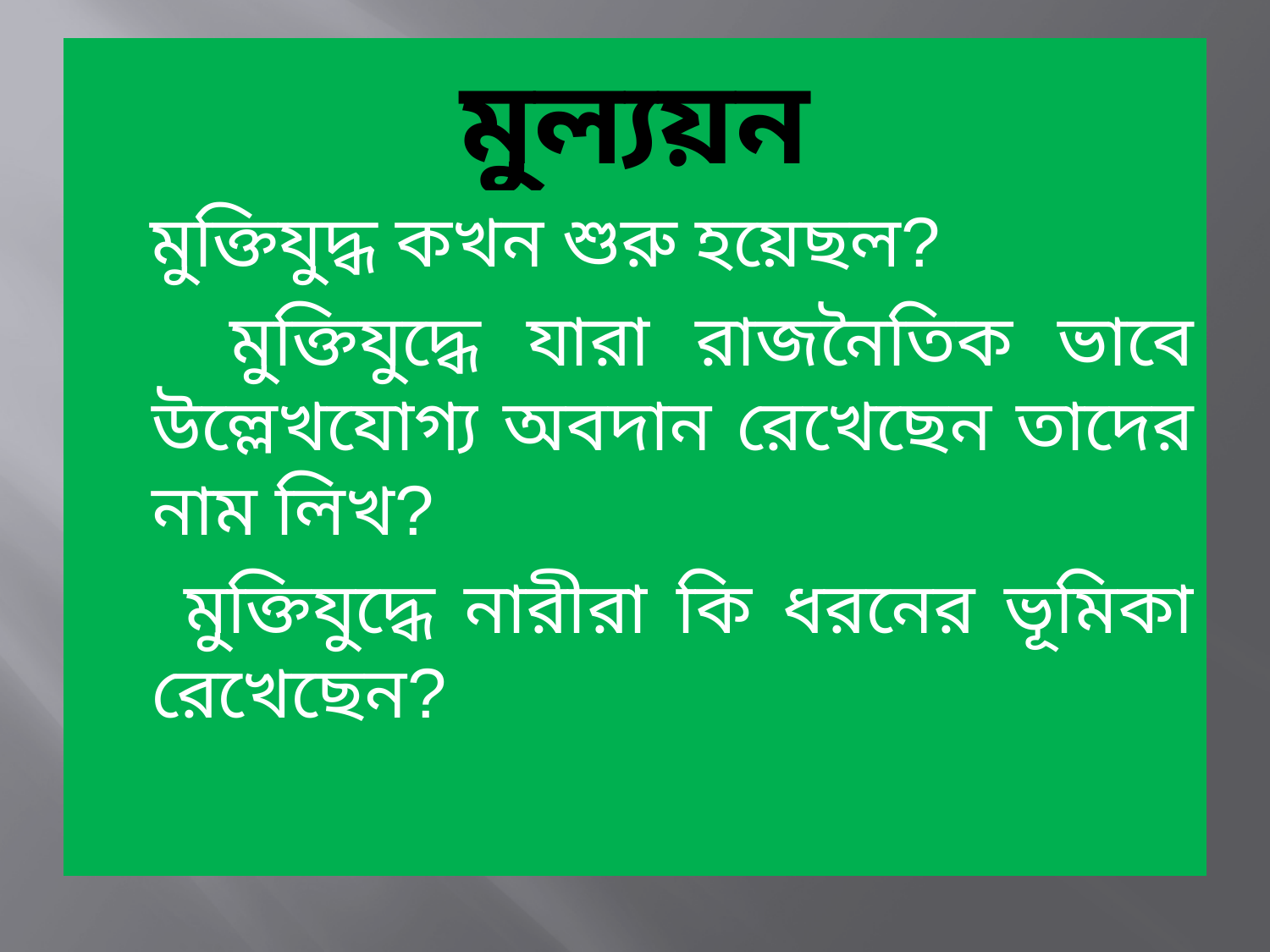

# মুল্যয়ন
   মুক্তিযুদ্ধ কখন শুরু হয়েছল?
   মুক্তিযুদ্ধে যারা রাজনৈতিক ভাবে উল্লেখযোগ্য অবদান রেখেছেন তাদের নাম লিখ?
   মুক্তিযুদ্ধে নারীরা কি ধরনের ভূমিকা রেখেছেন?